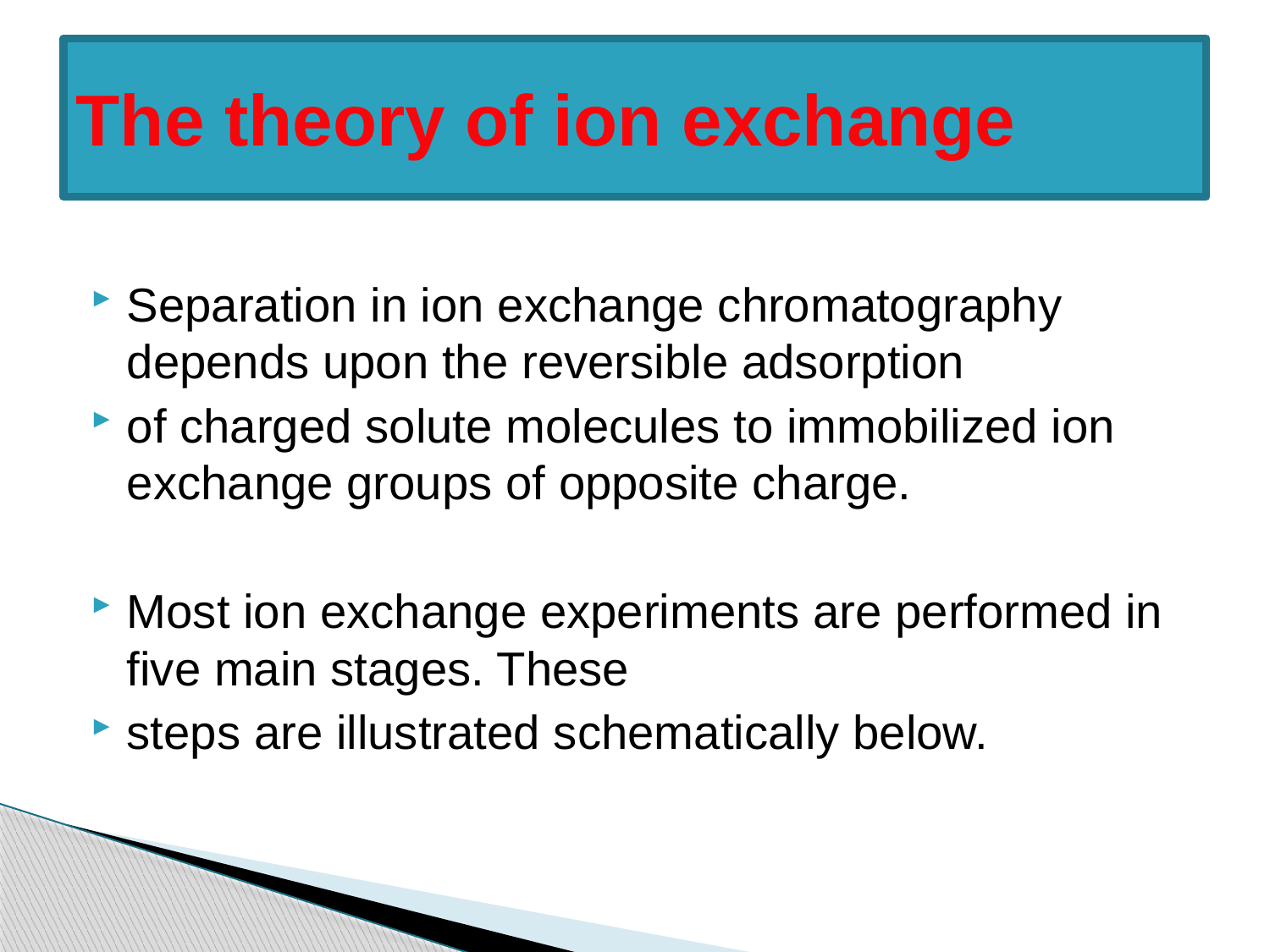

# The theory of ion exchange
Separation in ion exchange chromatography depends upon the reversible adsorption
of charged solute molecules to immobilized ion exchange groups of opposite charge.

Most ion exchange experiments are performed in five main stages. These
steps are illustrated schematically below.